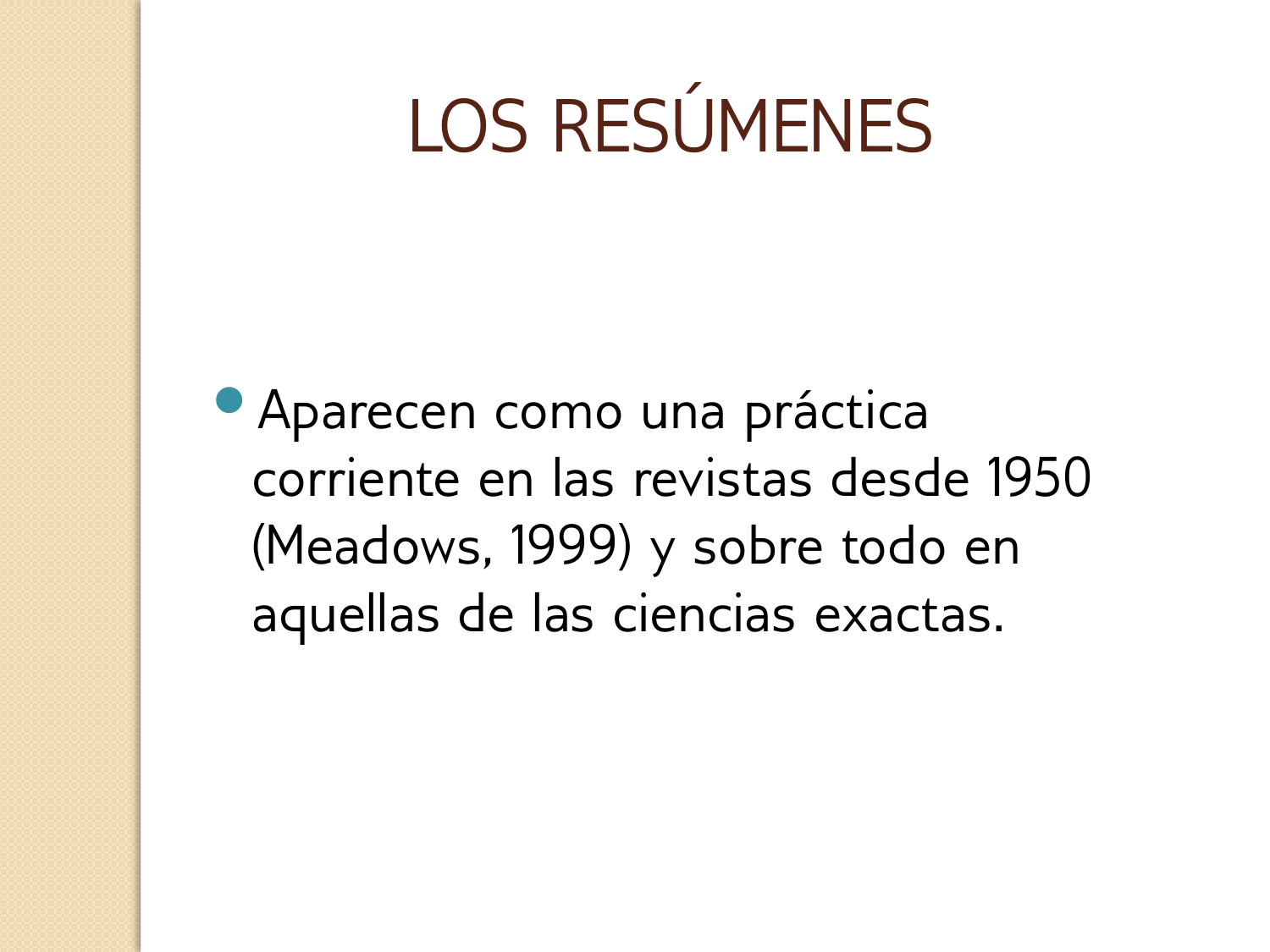

LOS RESÚMENES
Aparecen como una práctica corriente en las revistas desde 1950 (Meadows, 1999) y sobre todo en aquellas de las ciencias exactas.